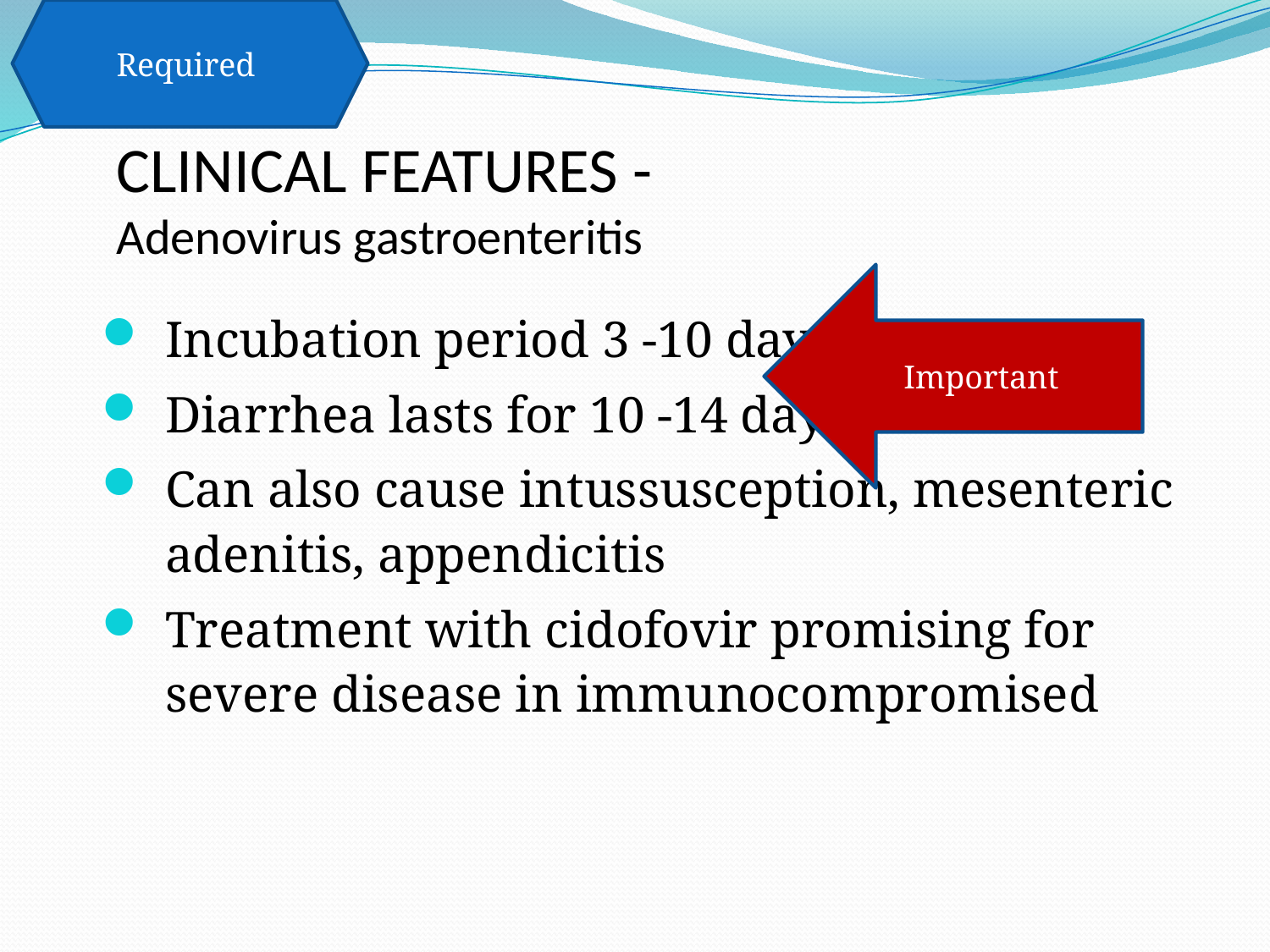

Required
# CLINICAL FEATURES - Adenovirus gastroenteritis
Important
Incubation period 3 -10 days
Diarrhea lasts for 10 -14 days
Can also cause intussusception, mesenteric adenitis, appendicitis
Treatment with cidofovir promising for severe disease in immunocompromised